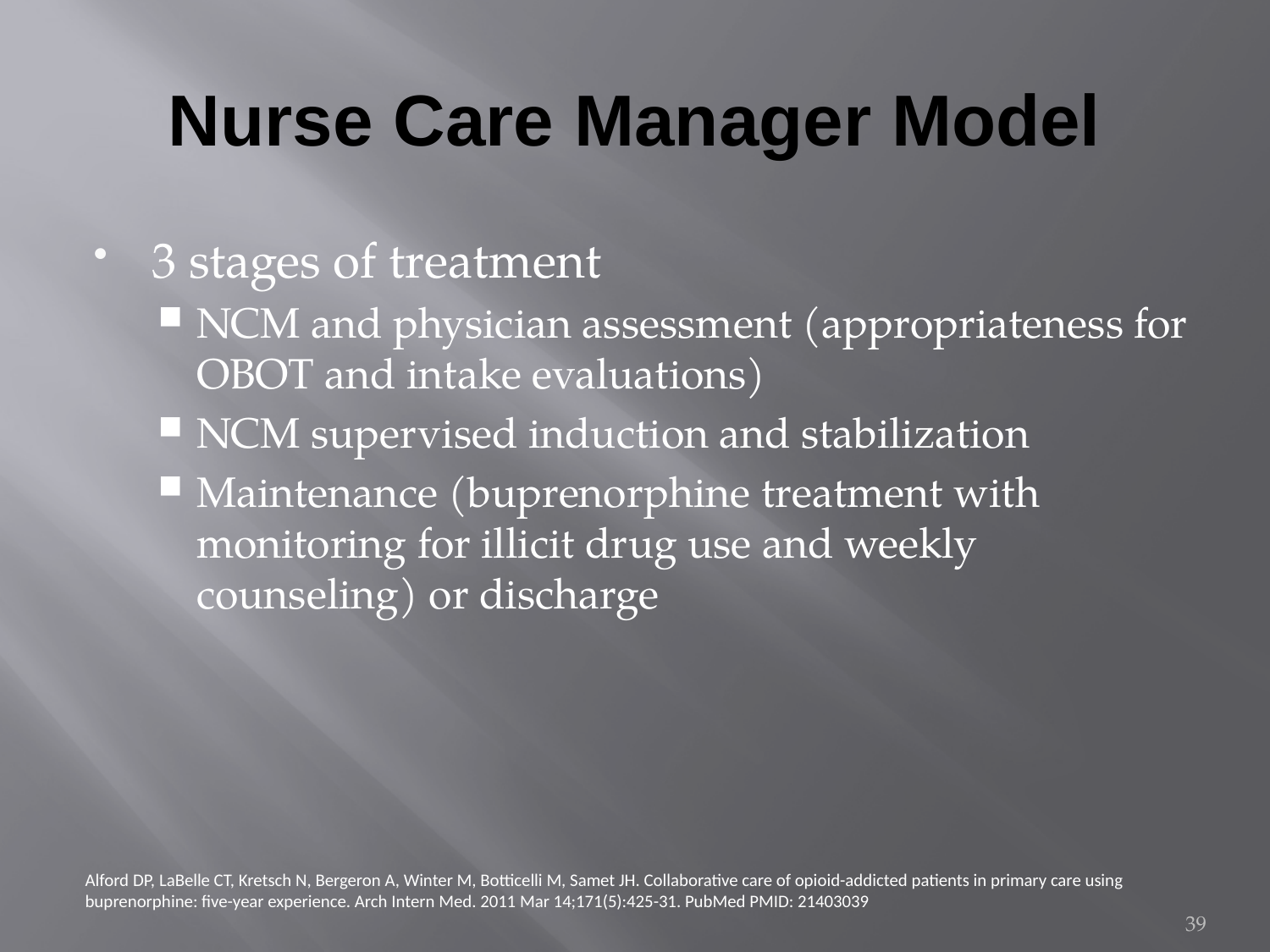

# Nurse Care Manager Model
3 stages of treatment
NCM and physician assessment (appropriateness for OBOT and intake evaluations)
NCM supervised induction and stabilization
Maintenance (buprenorphine treatment with monitoring for illicit drug use and weekly counseling) or discharge
Alford DP, LaBelle CT, Kretsch N, Bergeron A, Winter M, Botticelli M, Samet JH. Collaborative care of opioid-addicted patients in primary care using buprenorphine: five-year experience. Arch Intern Med. 2011 Mar 14;171(5):425-31. PubMed PMID: 21403039
39